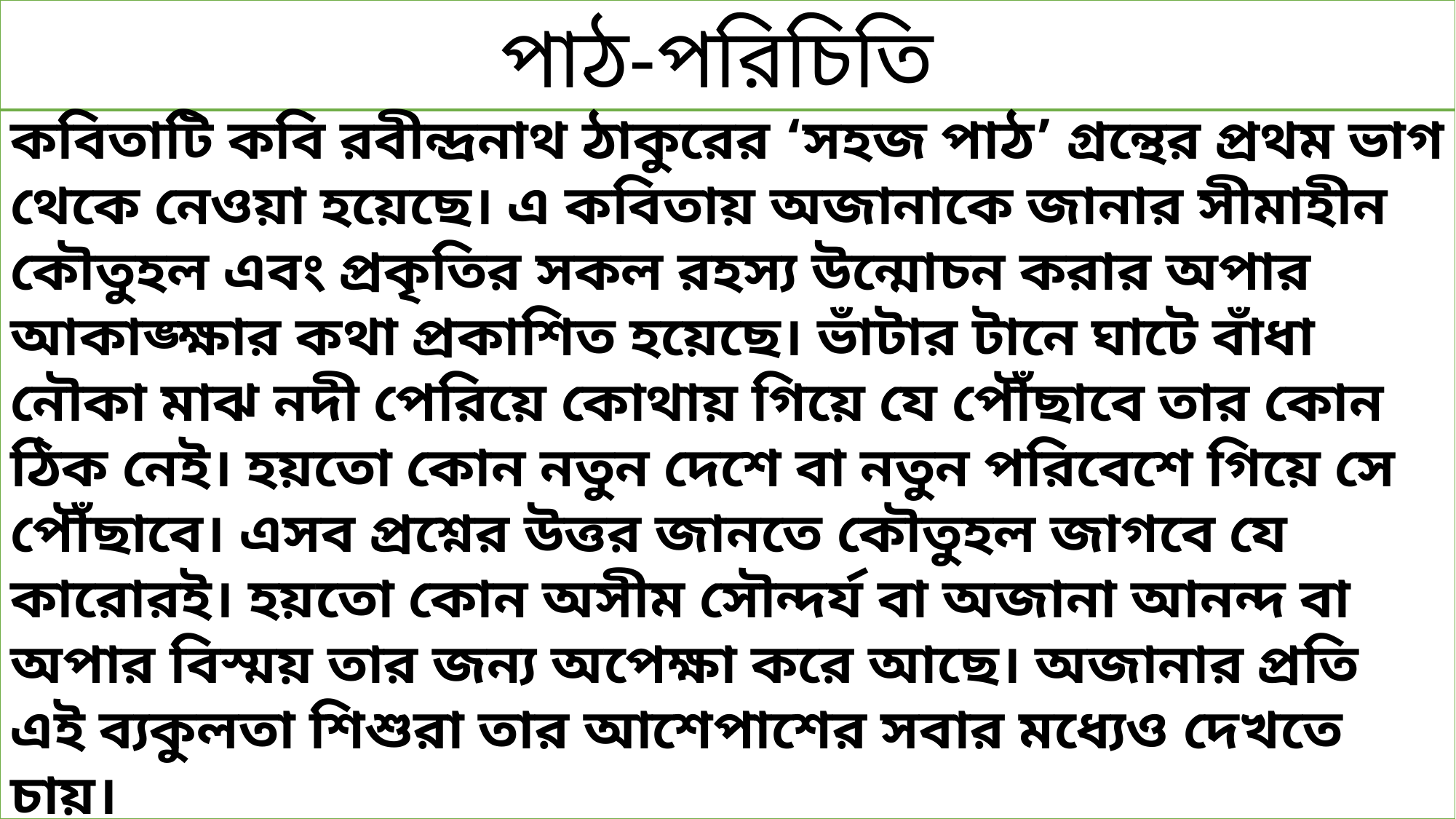

পাঠ-পরিচিতি
কবিতাটি কবি রবীন্দ্রনাথ ঠাকুরের ‘সহজ পাঠ’ গ্রন্থের প্রথম ভাগ থেকে নেওয়া হয়েছে। এ কবিতায় অজানাকে জানার সীমাহীন কৌতুহল এবং প্রকৃতির সকল রহস্য উন্মোচন করার অপার আকাঙ্ক্ষার কথা প্রকাশিত হয়েছে। ভাঁটার টানে ঘাটে বাঁধা নৌকা মাঝ নদী পেরিয়ে কোথায় গিয়ে যে পৌঁছাবে তার কোন ঠিক নেই। হয়তো কোন নতুন দেশে বা নতুন পরিবেশে গিয়ে সে পৌঁছাবে। এসব প্রশ্নের উত্তর জানতে কৌতুহল জাগবে যে কারোরই। হয়তো কোন অসীম সৌন্দর্য বা অজানা আনন্দ বা অপার বিস্ময় তার জন্য অপেক্ষা করে আছে। অজানার প্রতি এই ব্যকুলতা শিশুরা তার আশেপাশের সবার মধ্যেও দেখতে চায়।